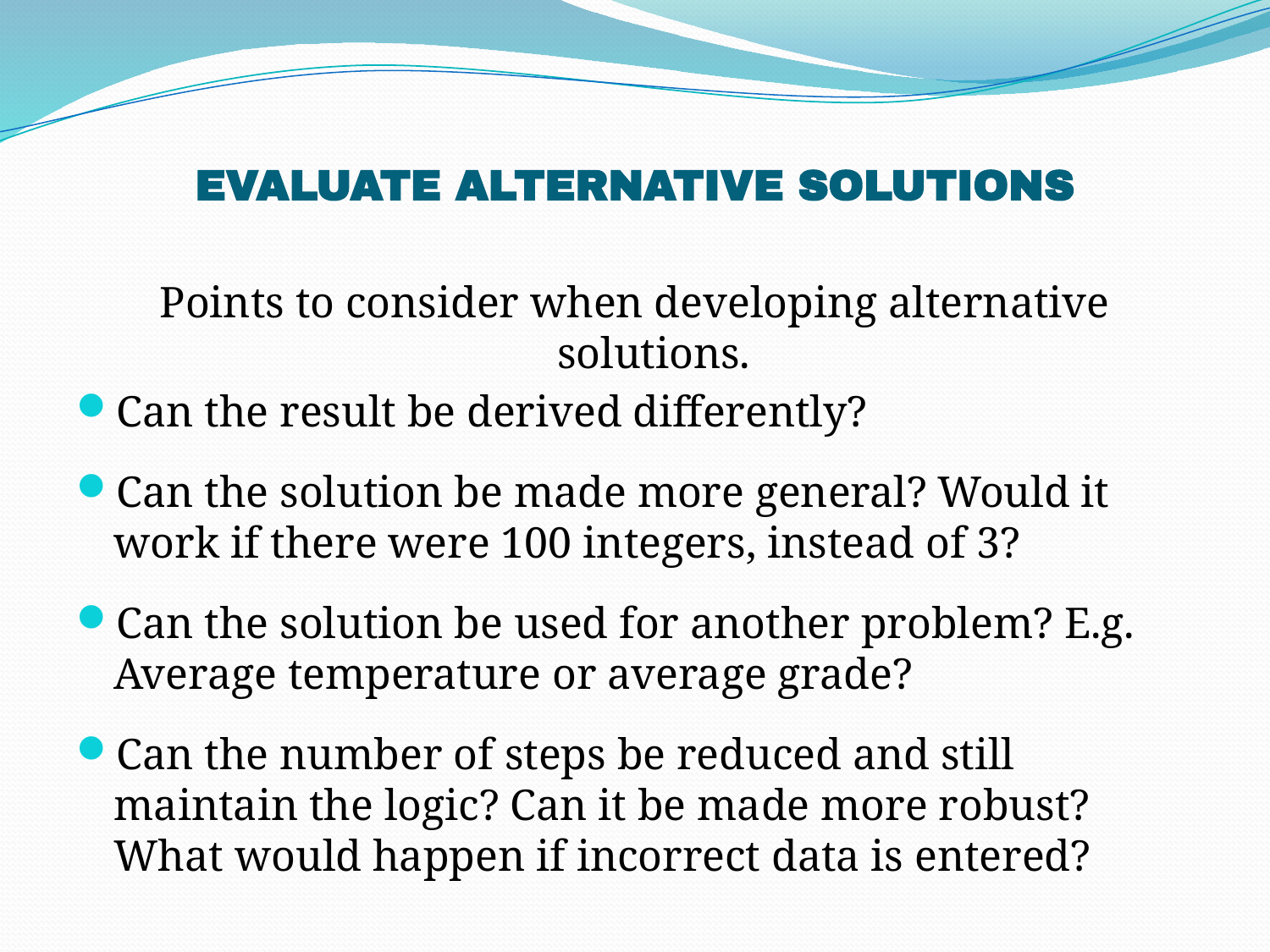

# EVALUATE ALTERNATIVE SOLUTIONS
Points to consider when developing alternative solutions.
Can the result be derived differently?
Can the solution be made more general? Would it work if there were 100 integers, instead of 3?
Can the solution be used for another problem? E.g. Average temperature or average grade?
Can the number of steps be reduced and still maintain the logic? Can it be made more robust? What would happen if incorrect data is entered?